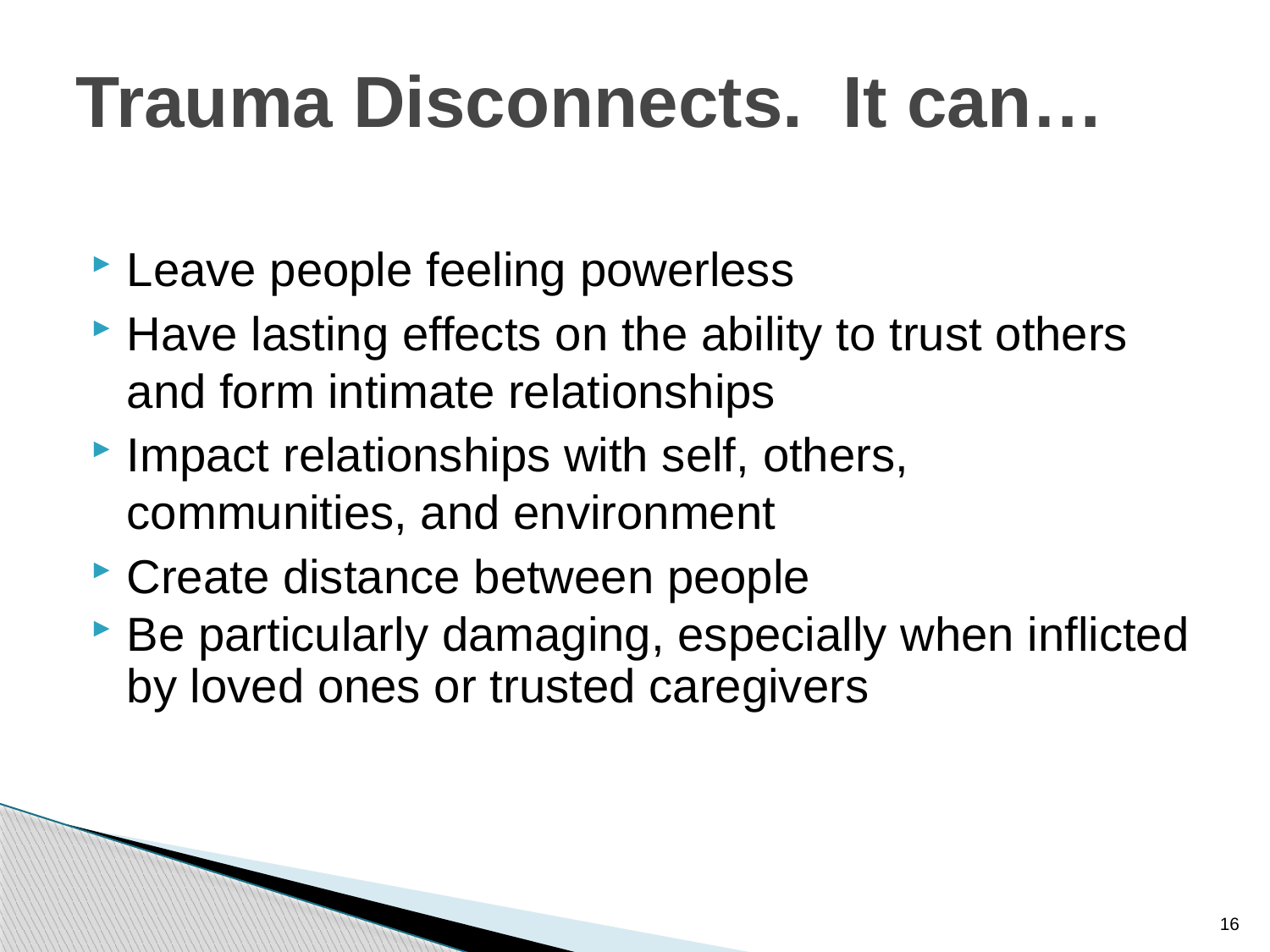

# Trauma Disconnects.  It can…
Leave people feeling powerless
Have lasting effects on the ability to trust others and form intimate relationships
Impact relationships with self, others, communities, and environment
Create distance between people
Be particularly damaging, especially when inflicted by loved ones or trusted caregivers

16